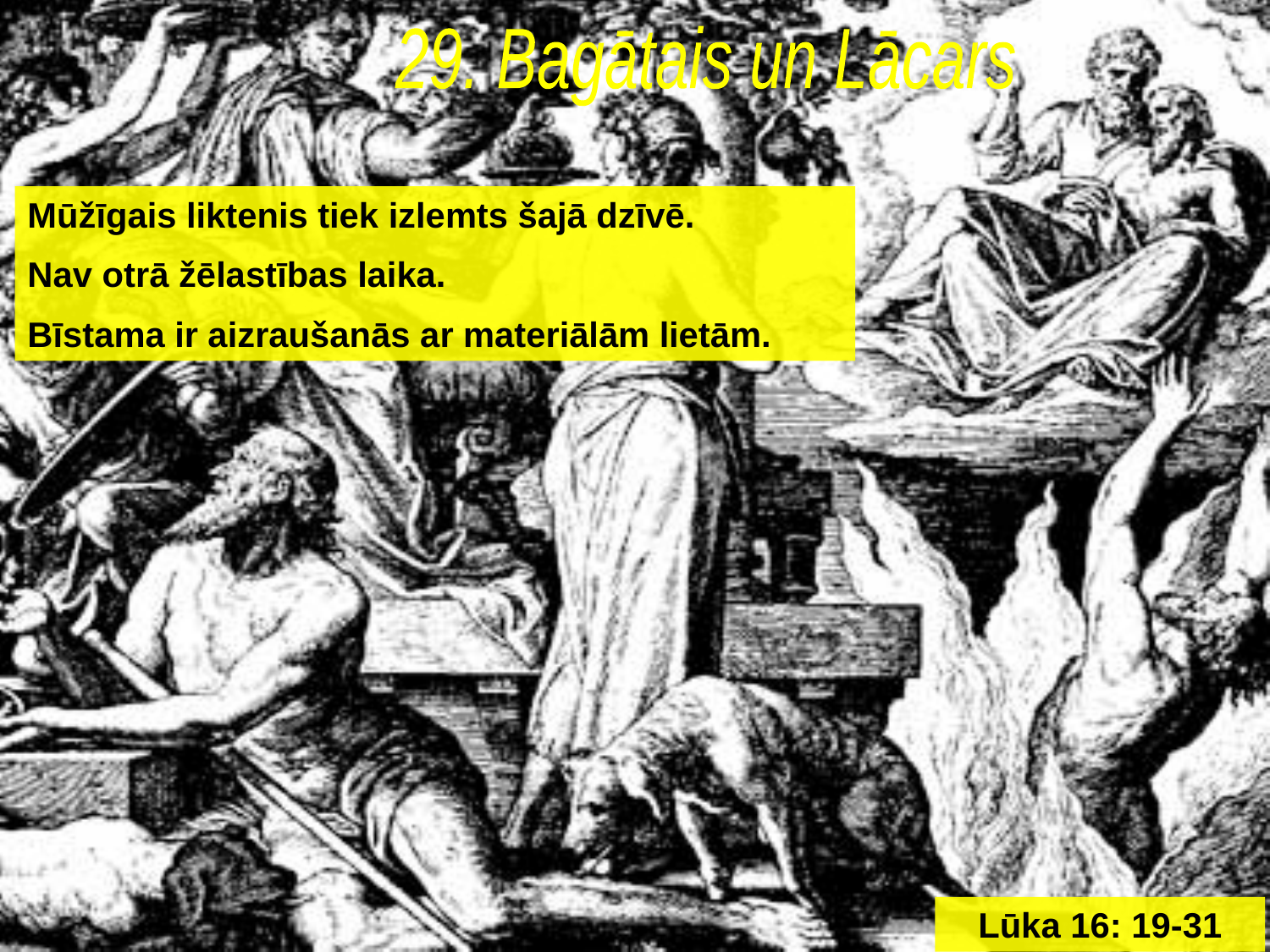

29. Bagātais un Lācars
Mūžīgais liktenis tiek izlemts šajā dzīvē.
Nav otrā žēlastības laika.
Bīstama ir aizraušanās ar materiālām lietām.
Lūka 16: 19-31